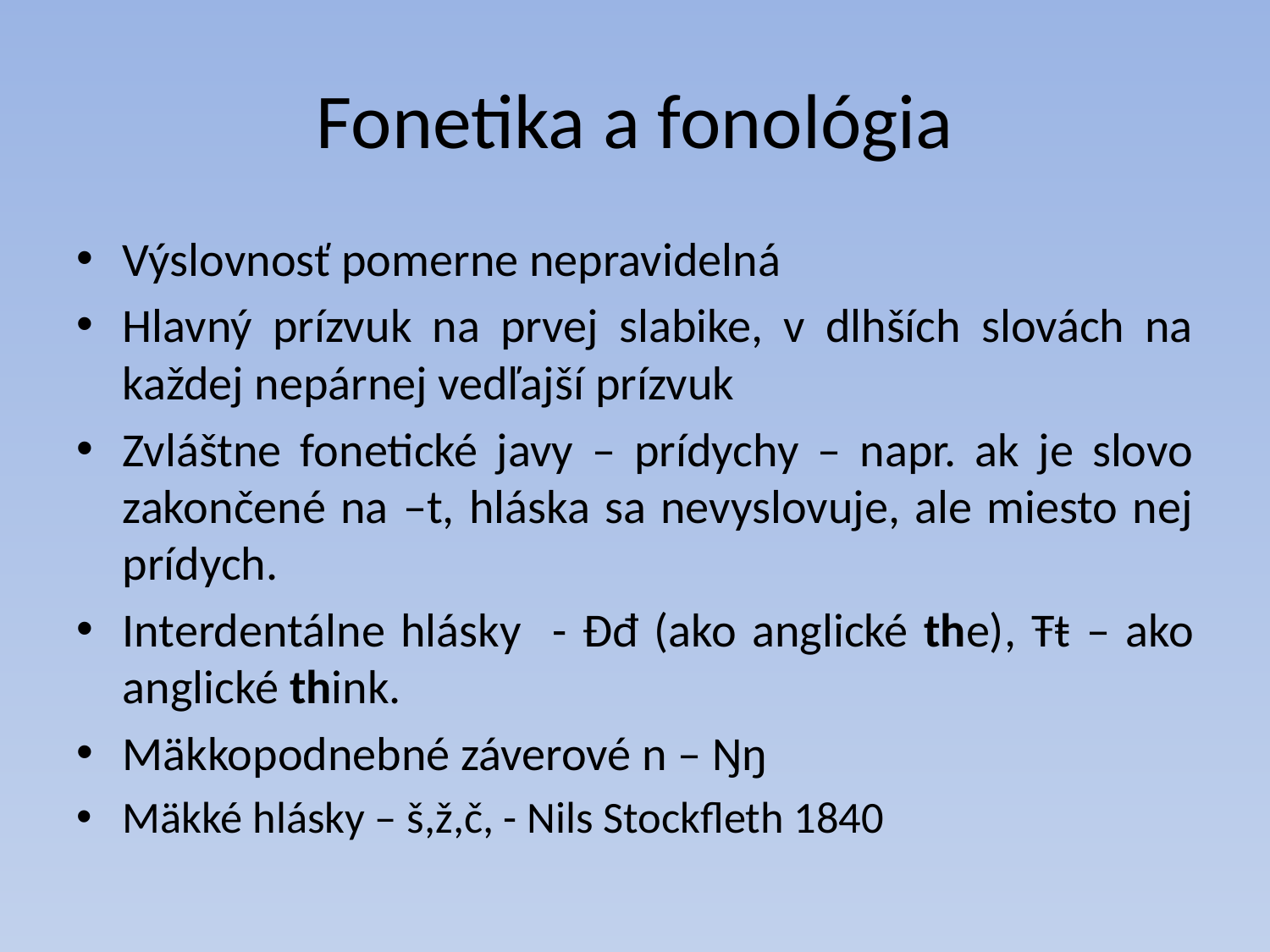

# Fonetika a fonológia
Výslovnosť pomerne nepravidelná
Hlavný prízvuk na prvej slabike, v dlhších slovách na každej nepárnej vedľajší prízvuk
Zvláštne fonetické javy – prídychy – napr. ak je slovo zakončené na –t, hláska sa nevyslovuje, ale miesto nej prídych.
Interdentálne hlásky  - Đđ (ako anglické the), Ŧŧ – ako anglické think.
Mäkkopodnebné záverové n – Ŋŋ
Mäkké hlásky – š,ž,č, - Nils Stockfleth 1840